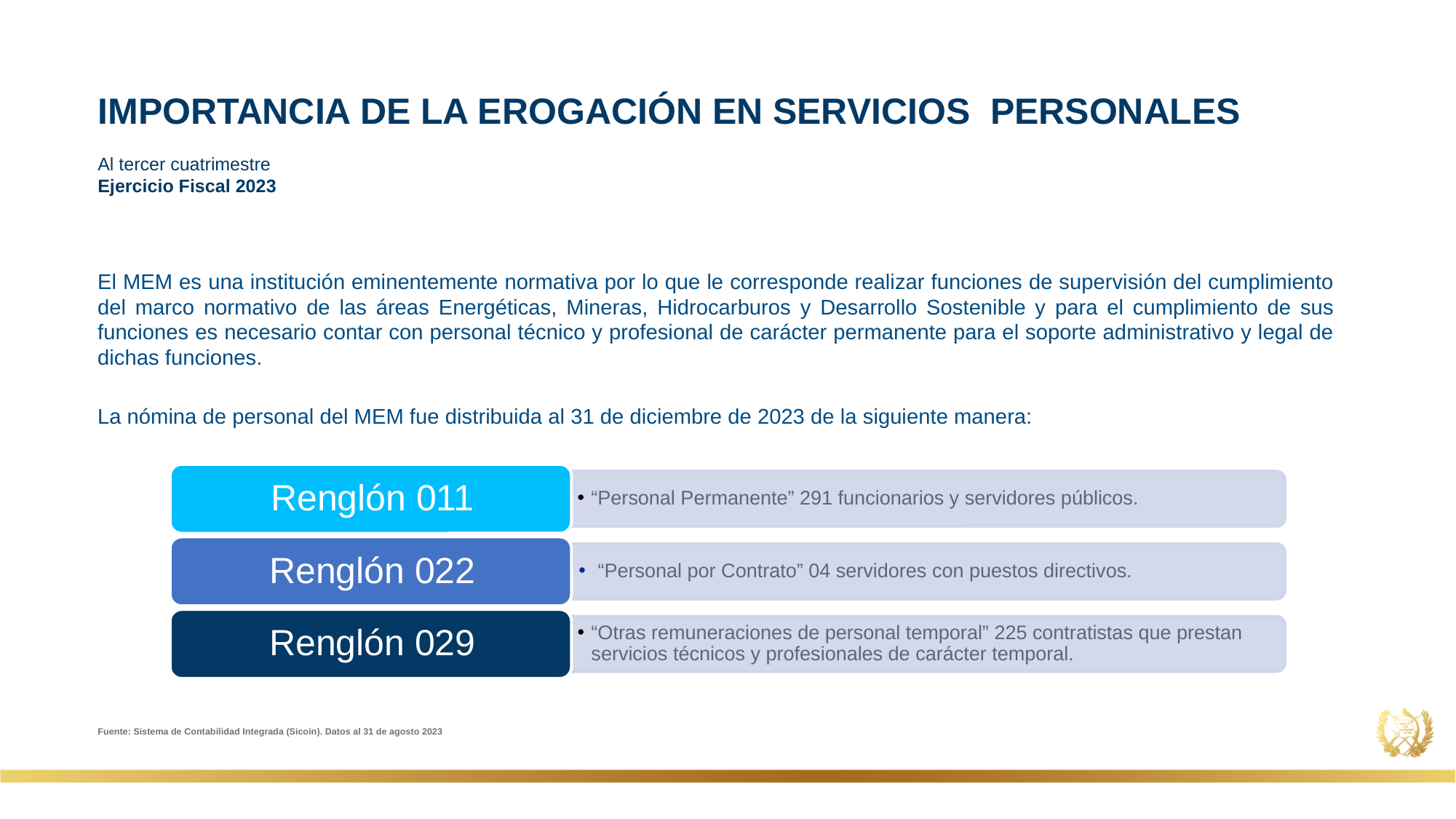

IMPORTANCIA DE LA EROGACIÓN EN SERVICIOS  PERSONALES

Al tercer cuatrimestre
Ejercicio Fiscal 2023
El MEM es una institución eminentemente normativa por lo que le corresponde realizar funciones de supervisión del cumplimiento del marco normativo de las áreas Energéticas, Mineras, Hidrocarburos y Desarrollo Sostenible y para el cumplimiento de sus funciones es necesario contar con personal técnico y profesional de carácter permanente para el soporte administrativo y legal de dichas funciones.
La nómina de personal del MEM fue distribuida al 31 de diciembre de 2023 de la siguiente manera:

“Personal Permanente” 291 funcionarios y servidores públicos.
Renglón 011
 “Personal por Contrato” 04 servidores con puestos directivos.
Renglón 022
“Otras remuneraciones de personal temporal” 225 contratistas que prestan servicios técnicos y profesionales de carácter temporal.
Renglón 029
Fuente: Sistema de Contabilidad Integrada (Sicoin). Datos al 31 de agosto 2023